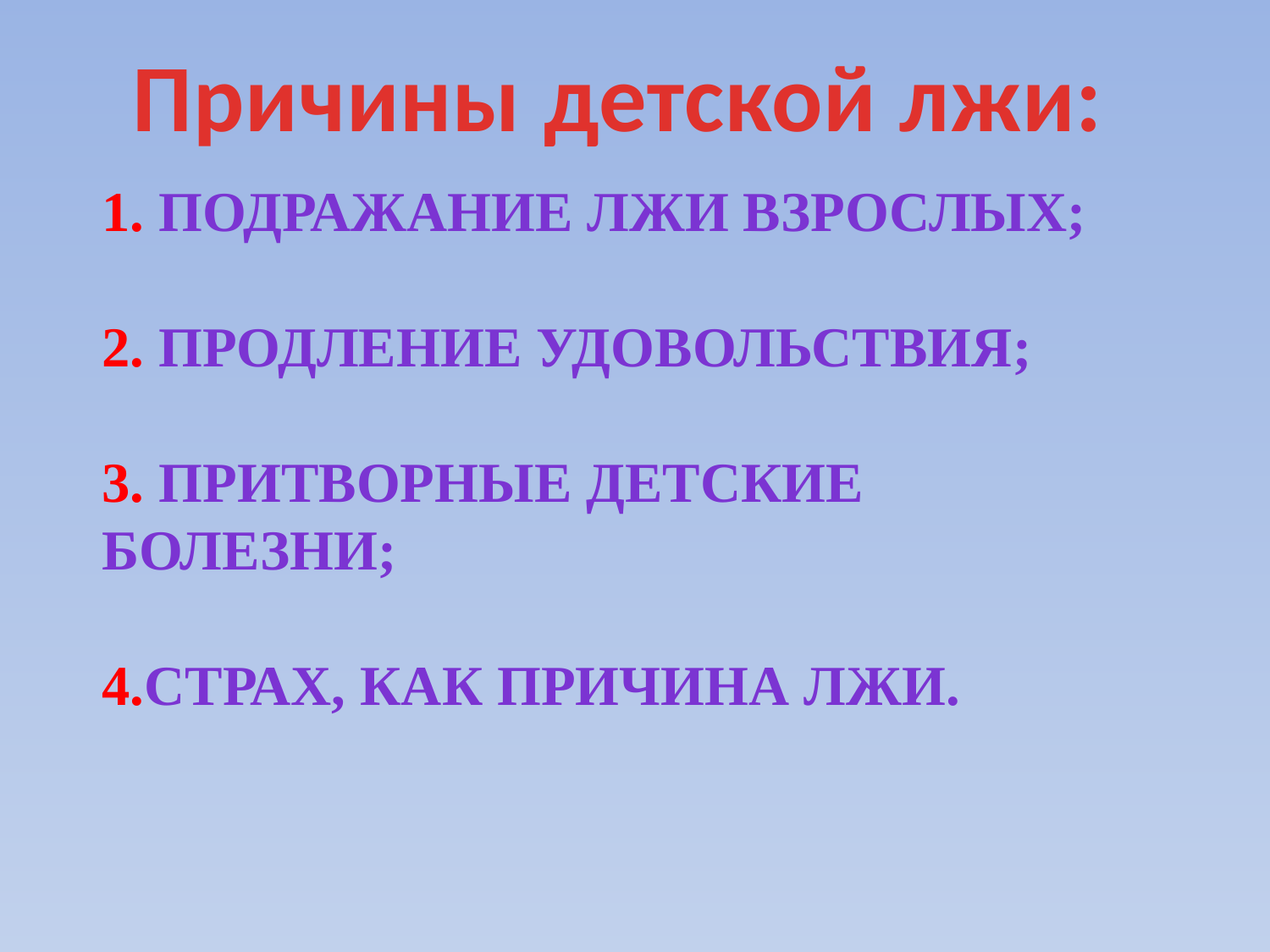

Причины детской лжи:
1. подражание лжи взрослых;

2. продление удовольствия;

3. притворные детские болезни;

4.страх, как причина лжи.
#